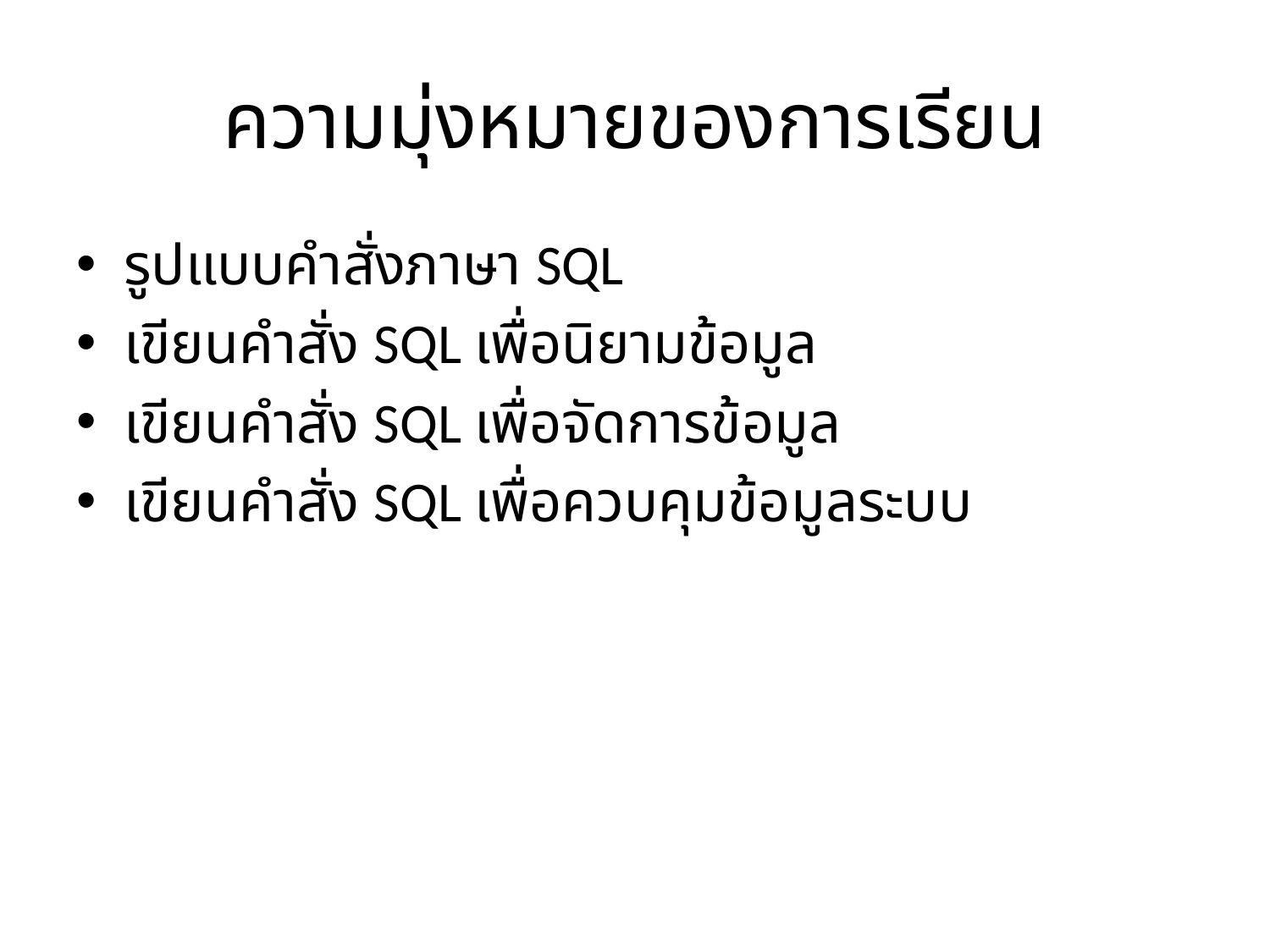

# ความมุ่งหมายของการเรียน
รูปแบบคำสั่งภาษา SQL
เขียนคำสั่ง SQL เพื่อนิยามข้อมูล
เขียนคำสั่ง SQL เพื่อจัดการข้อมูล
เขียนคำสั่ง SQL เพื่อควบคุมข้อมูลระบบ